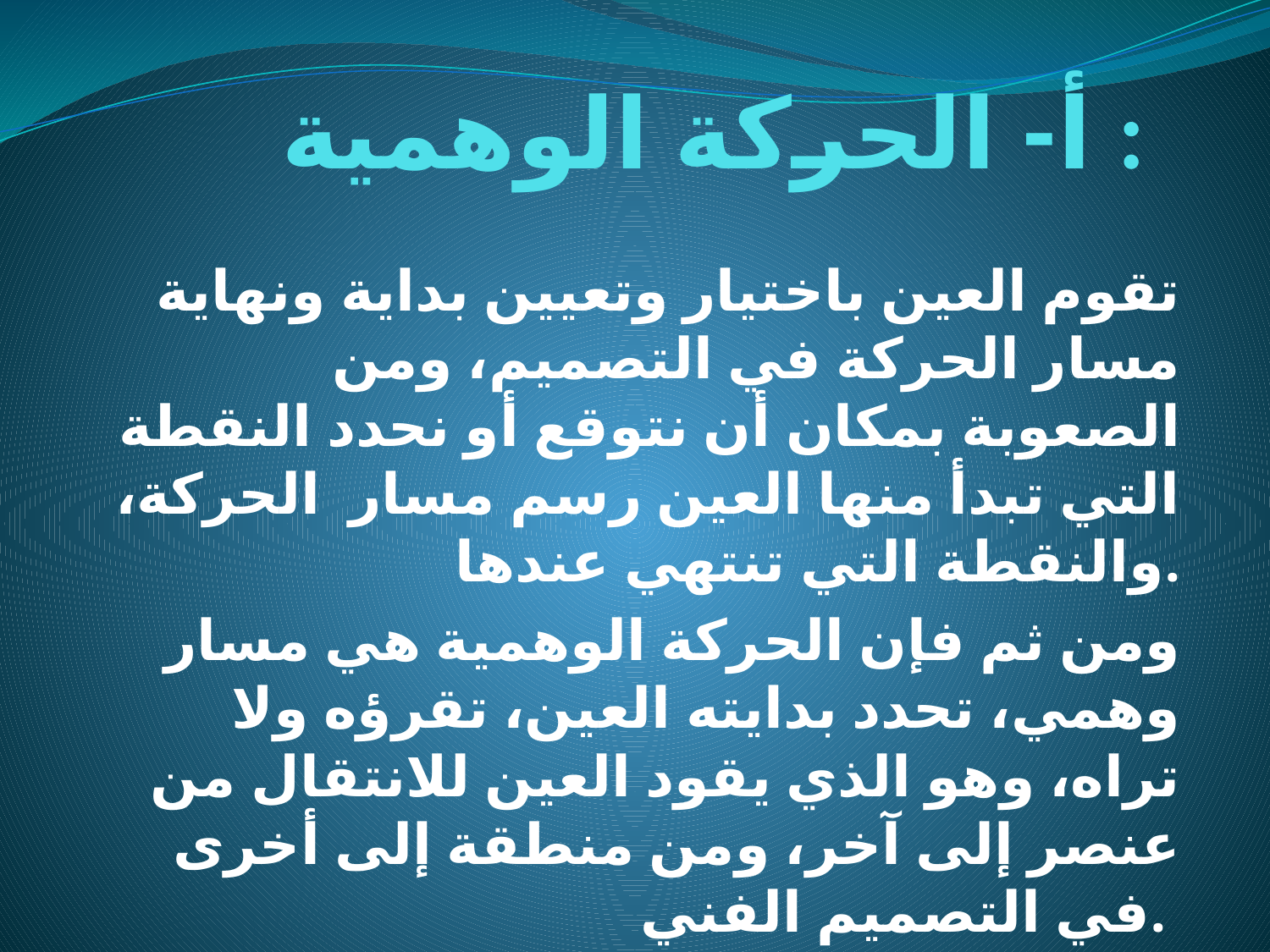

# أ- الحركة الوهمية :
تقوم العين باختيار وتعيين بداية ونهاية مسار الحركة في التصميم، ومن الصعوبة بمكان أن نتوقع أو نحدد النقطة التي تبدأ منها العين رسم مسار  الحركة، والنقطة التي تنتهي عندها.
ومن ثم فإن الحركة الوهمية هي مسار وهمي، تحدد بدايته العين، تقرؤه ولا تراه، وهو الذي يقود العين للانتقال من عنصر إلى آخر، ومن منطقة إلى أخرى في التصميم الفني.